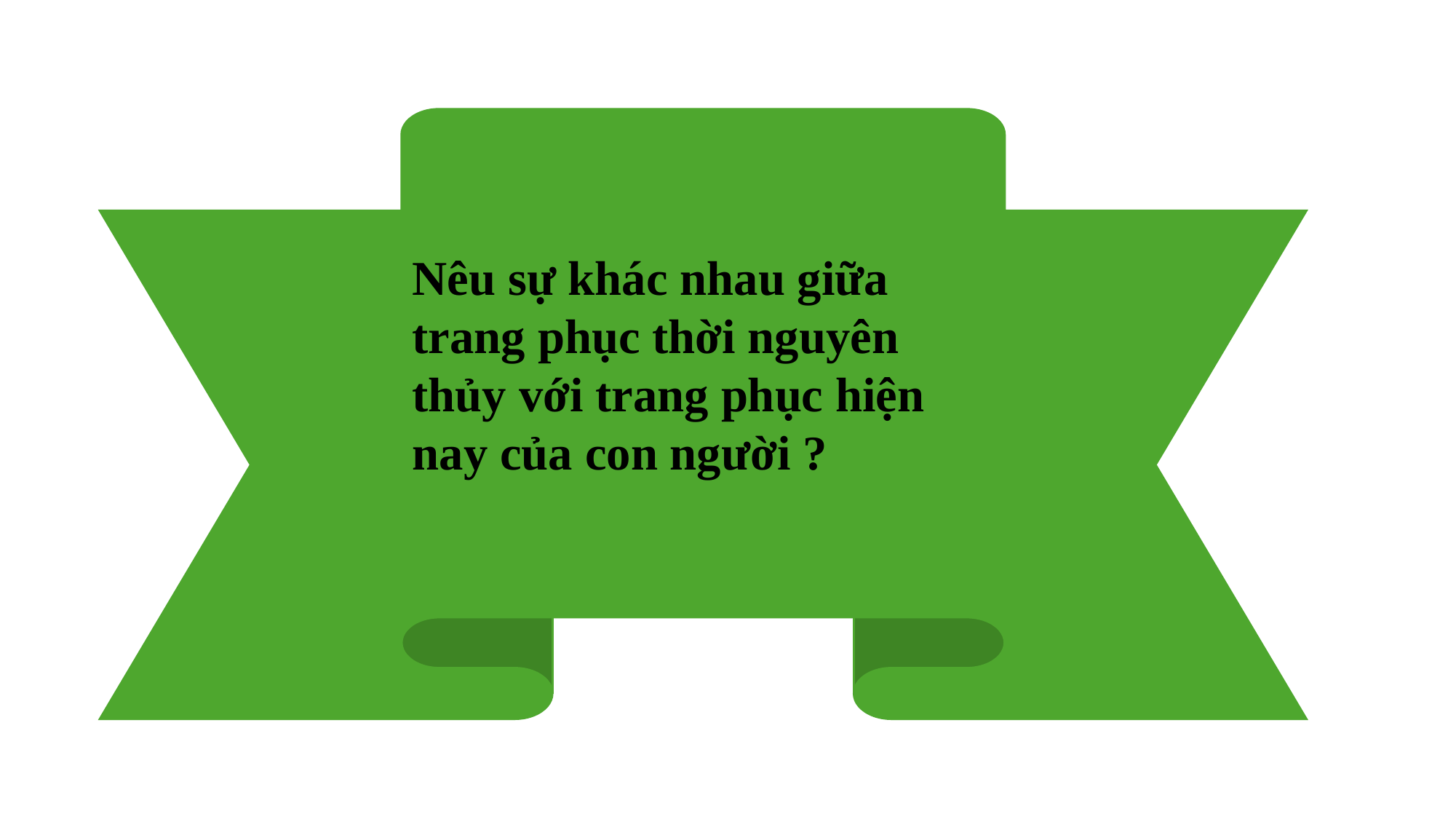

Nêu sự khác nhau giữa trang phục thời nguyên thủy với trang phục hiện nay của con người ?